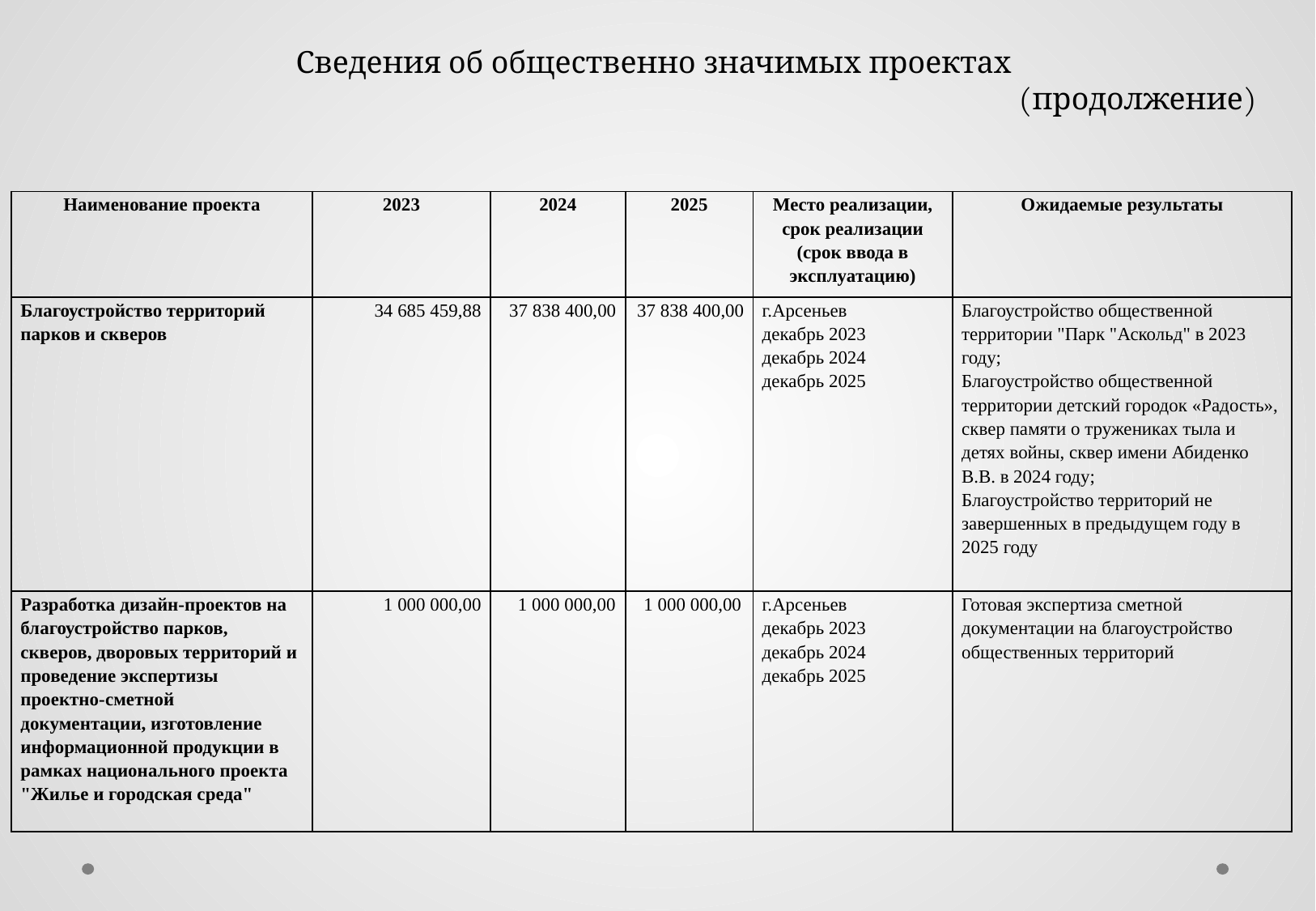

Сведения об общественно значимых проектах
(продолжение)
| Наименование проекта | 2023 | 2024 | 2025 | Место реализации, срок реализации (срок ввода в эксплуатацию) | Ожидаемые результаты |
| --- | --- | --- | --- | --- | --- |
| Благоустройство территорий парков и скверов | 34 685 459,88 | 37 838 400,00 | 37 838 400,00 | г.Арсеньев декабрь 2023 декабрь 2024 декабрь 2025 | Благоустройство общественной территории "Парк "Аскольд" в 2023 году; Благоустройство общественной территории детский городок «Радость», сквер памяти о тружениках тыла и детях войны, сквер имени Абиденко В.В. в 2024 году; Благоустройство территорий не завершенных в предыдущем году в 2025 году |
| Разработка дизайн-проектов на благоустройство парков, скверов, дворовых территорий и проведение экспертизы проектно-сметной документации, изготовление информационной продукции в рамках национального проекта "Жилье и городская среда" | 1 000 000,00 | 1 000 000,00 | 1 000 000,00 | г.Арсеньев декабрь 2023 декабрь 2024 декабрь 2025 | Готовая экспертиза сметной документации на благоустройство общественных территорий |